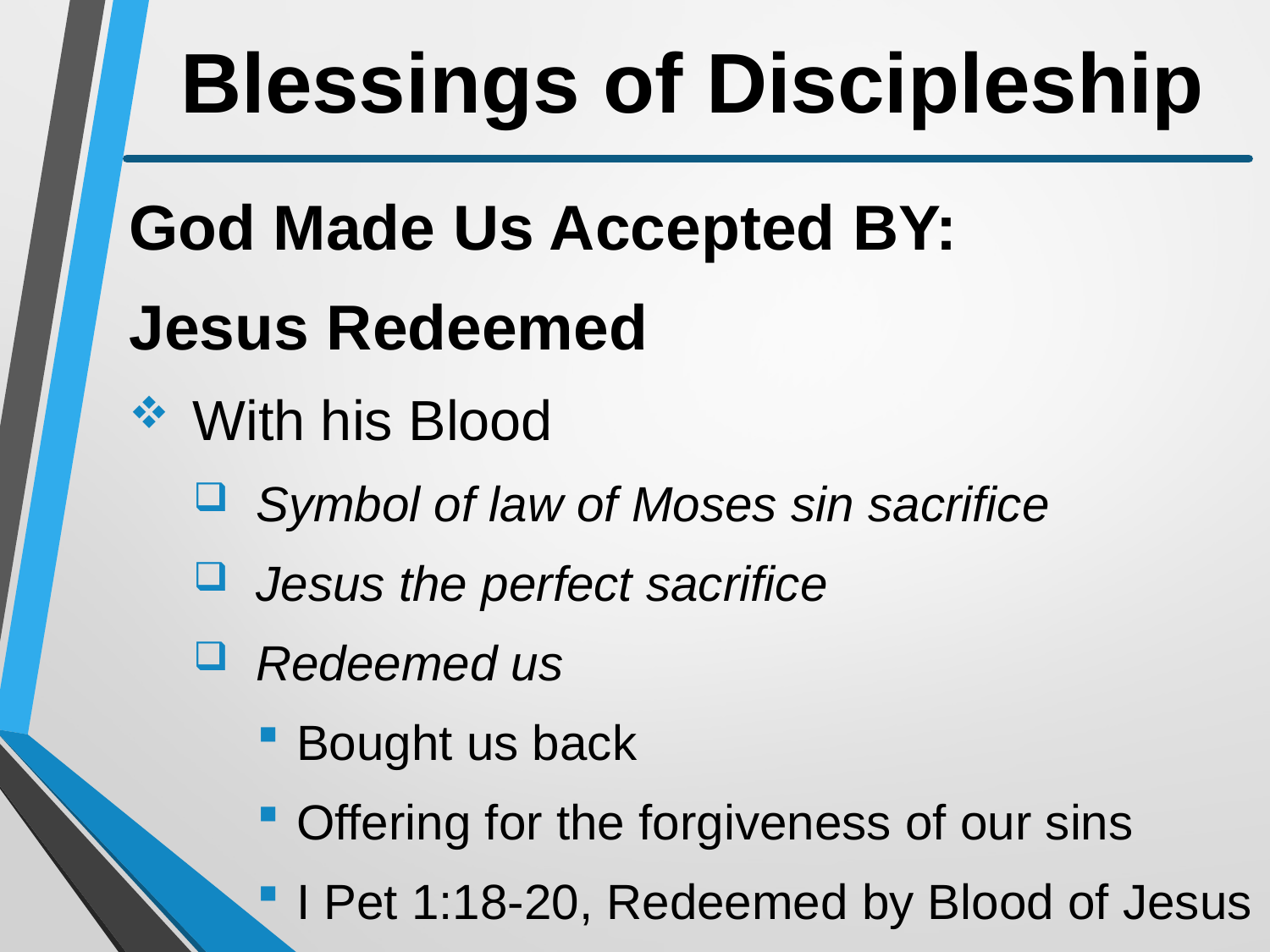

# Blessings of Discipleship
God Made Us Accepted BY:
Jesus Redeemed
With his Blood
Symbol of law of Moses sin sacrifice
Jesus the perfect sacrifice
Redeemed us
Bought us back
Offering for the forgiveness of our sins
I Pet 1:18-20, Redeemed by Blood of Jesus